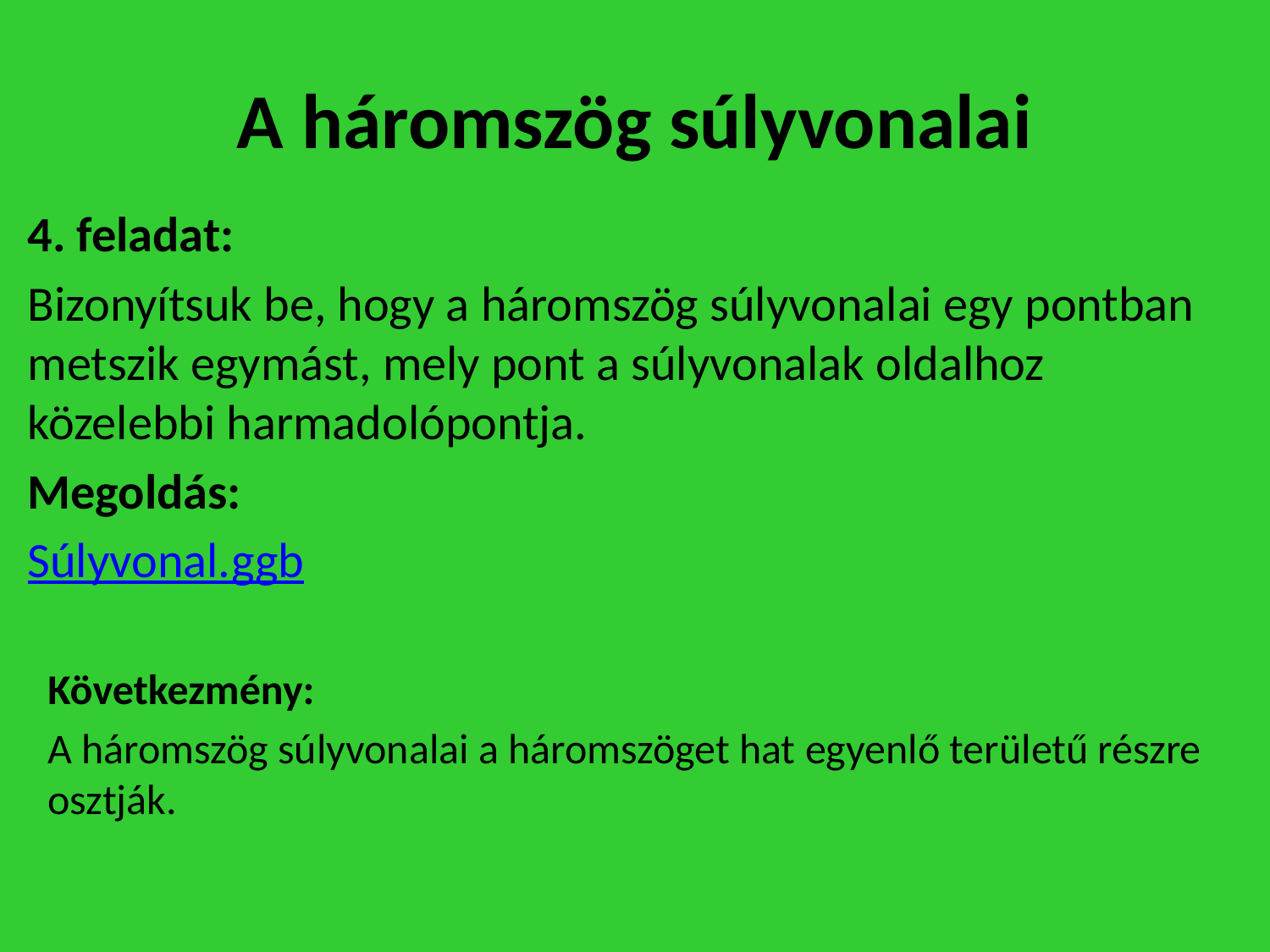

# A háromszög súlyvonalai
4. feladat:
Bizonyítsuk be, hogy a háromszög súlyvonalai egy pontban metszik egymást, mely pont a súlyvonalak oldalhoz közelebbi harmadolópontja.
Megoldás:
Súlyvonal.ggb

Következmény:
A háromszög súlyvonalai a háromszöget hat egyenlő területű részre osztják.